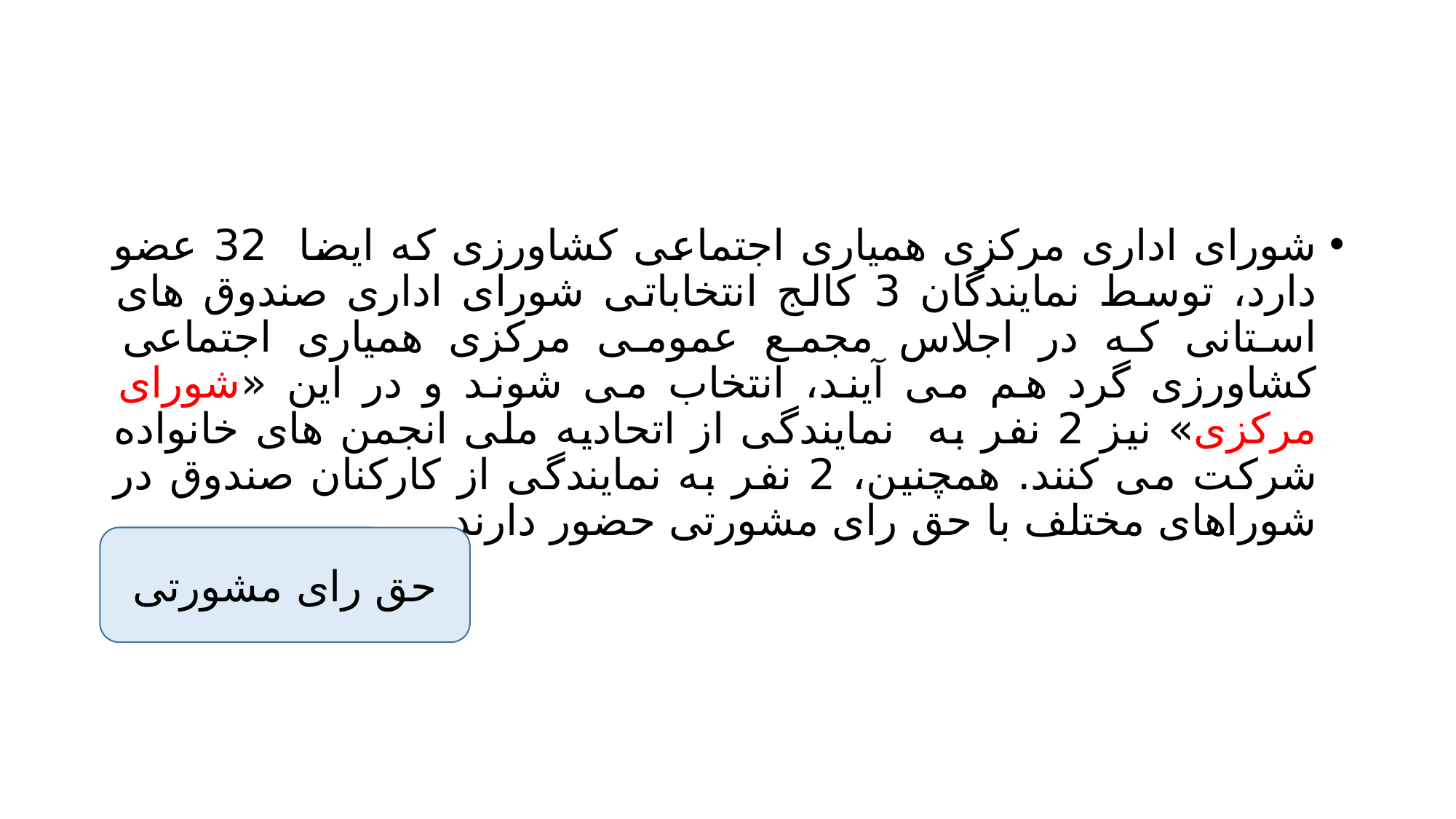

#
شورای اداری مرکزی همیاری اجتماعی کشاورزی که ایضا  32 عضو دارد، توسط نمایندگان 3 کالج انتخاباتی شورای اداری صندوق های استانی که در اجلاس مجمع عمومی مرکزی همیاری اجتماعی کشاورزی گرد هم می آیند، انتخاب می شوند و در این «شورای مرکزی» نیز 2 نفر به  نمایندگی از اتحادیه ملی انجمن های خانواده شرکت می کنند. همچنین، 2 نفر به نمایندگی از کارکنان صندوق در شوراهای مختلف با حق رای مشورتی حضور دارند.
حق رای مشورتی